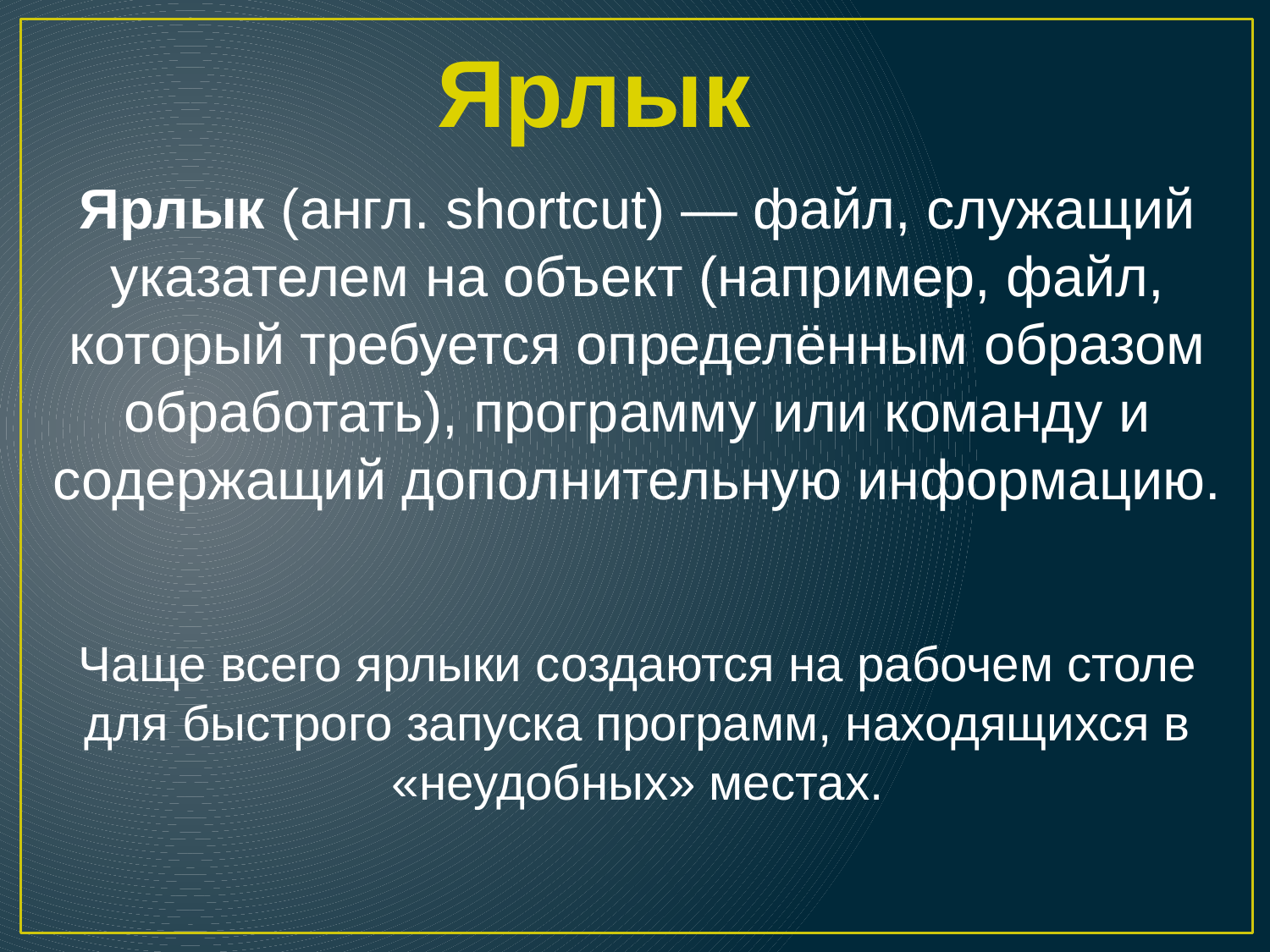

Ярлык
Ярлык (англ. shortcut) — файл, служащий указателем на объект (например, файл, который требуется определённым образом обработать), программу или команду и содержащий дополнительную информацию.

Чаще всего ярлыки создаются на рабочем столе для быстрого запуска программ, находящихся в «неудобных» местах.